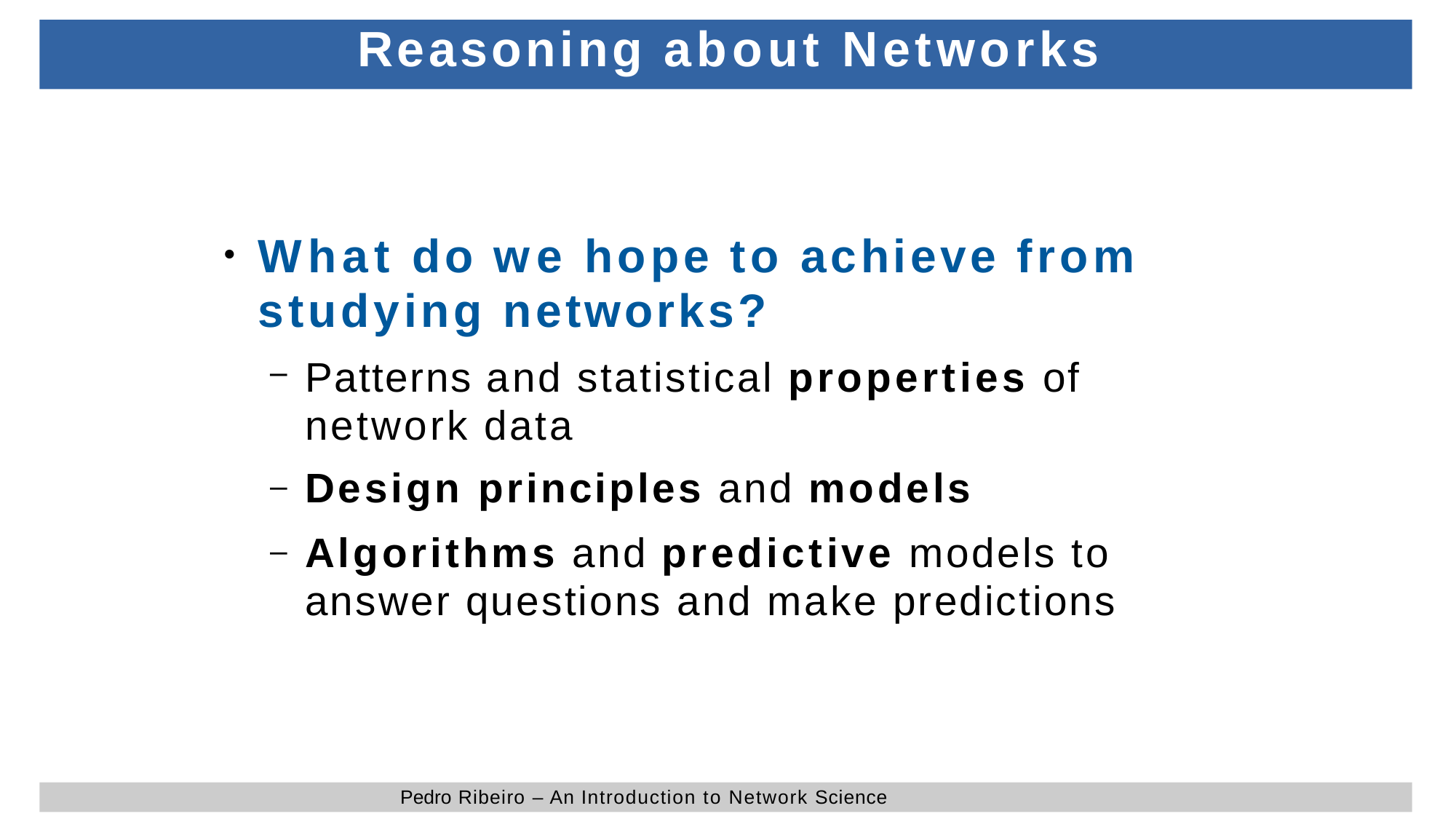

# Reasoning about Networks
What do we hope to achieve from studying networks?
Patterns and statistical properties of network data
Design principles and models
Algorithms and predictive models to answer questions and make predictions
●
Pedro Ribeiro – An Introduction to Network Science